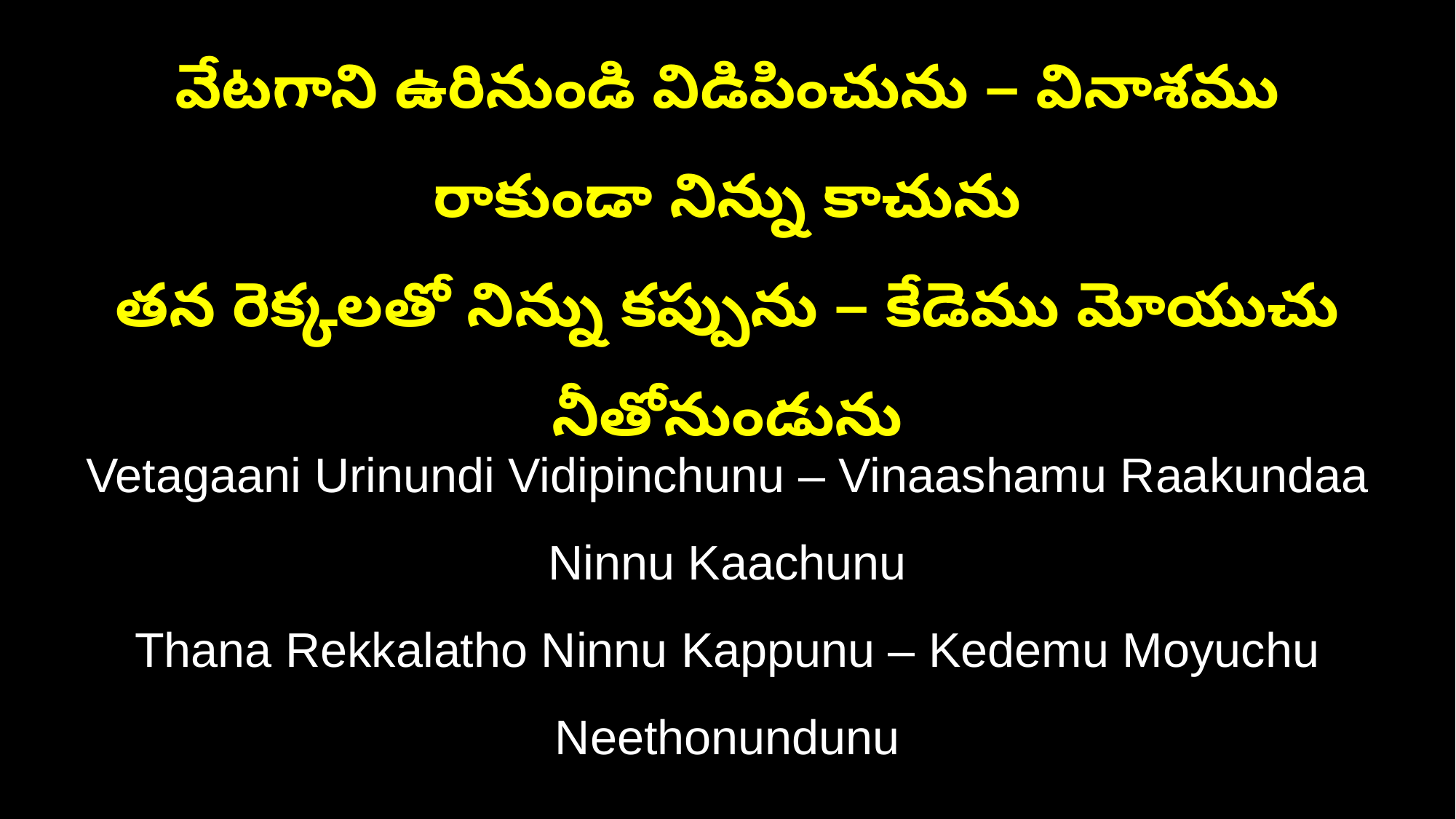

వేటగాని ఉరినుండి విడిపించును – వినాశము రాకుండా నిన్ను కాచును
తన రెక్కలతో నిన్ను కప్పును – కేడెము మోయుచు నీతోనుండును
Vetagaani Urinundi Vidipinchunu – Vinaashamu Raakundaa Ninnu Kaachunu
Thana Rekkalatho Ninnu Kappunu – Kedemu Moyuchu Neethonundunu